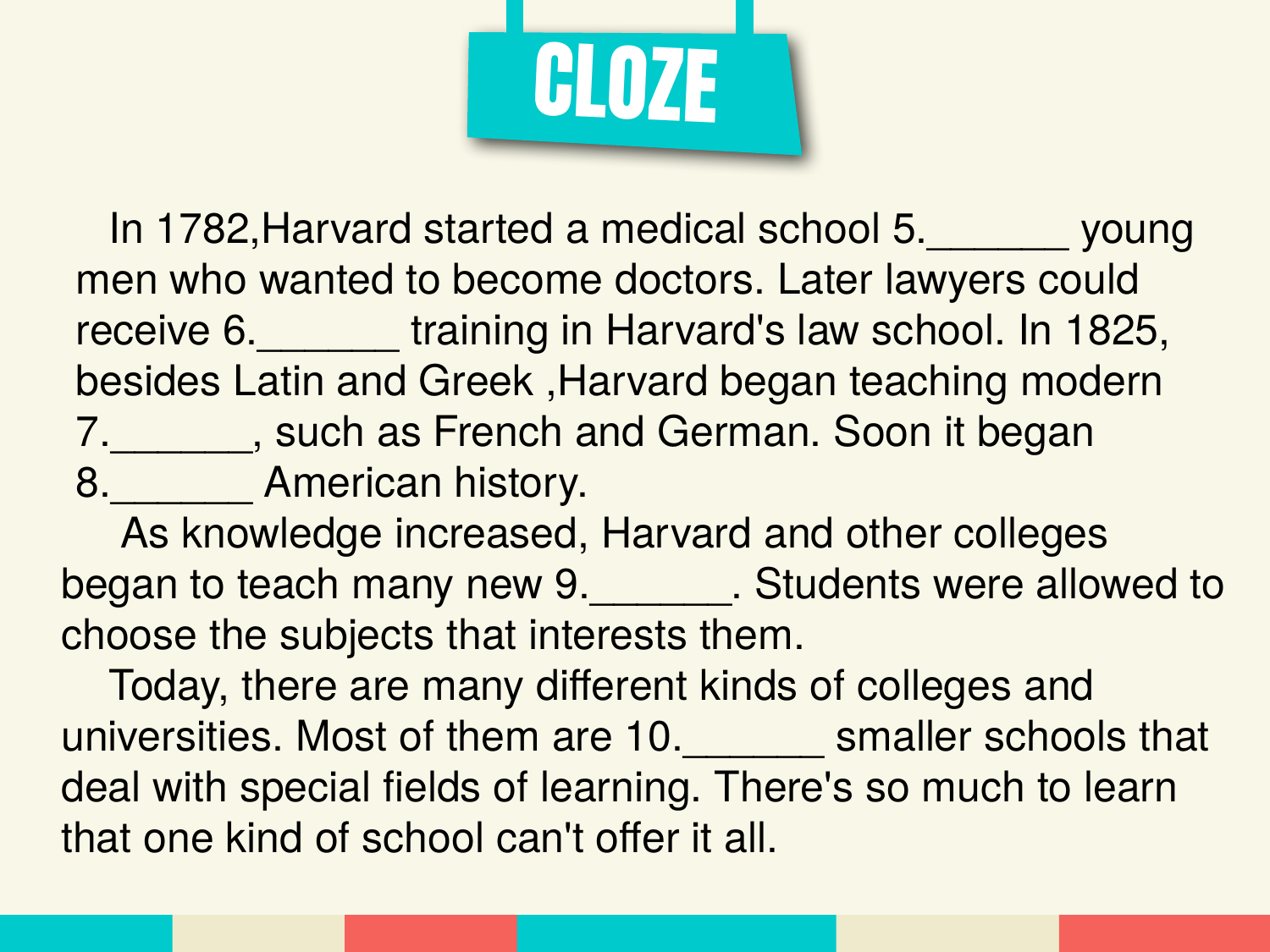

CLOZE

    In 1782,Harvard started a medical school 5.______ young men who wanted to become doctors. Later lawyers could receive 6.______ training in Harvard's law school. In 1825, besides Latin and Greek ,Harvard began teaching modern 7.______, such as French and German. Soon it began 8.______ American history.
     As knowledge increased, Harvard and other colleges began to teach many new 9.______. Students were allowed to choose the subjects that interests them.
    Today, there are many different kinds of colleges and universities. Most of them are 10.______ smaller schools that deal with special fields of learning. There's so much to learn that one kind of school can't offer it all.